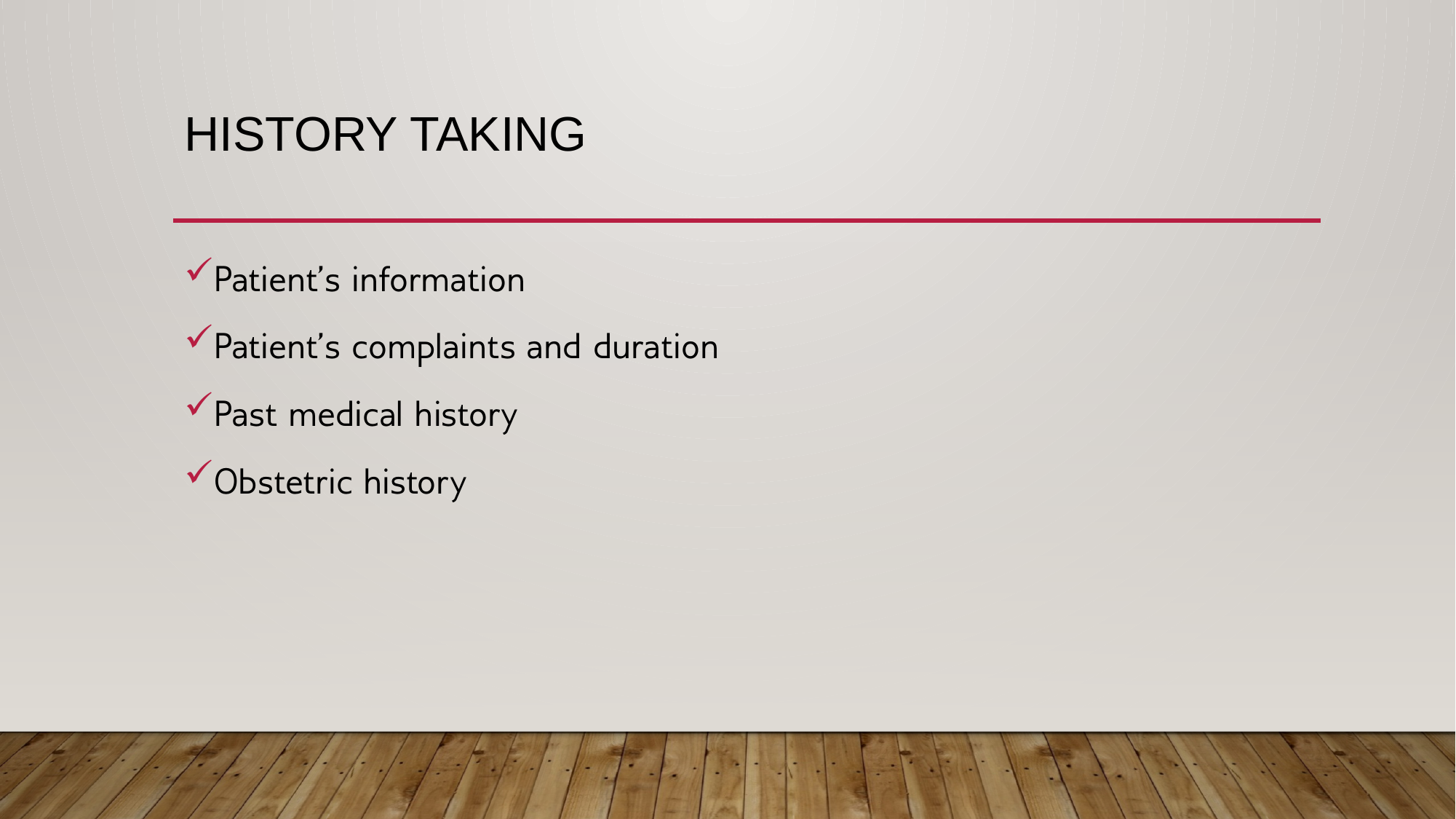

# HISTORY TAKING
Patient’s information
Patient’s complaints and duration
Past medical history
Obstetric history